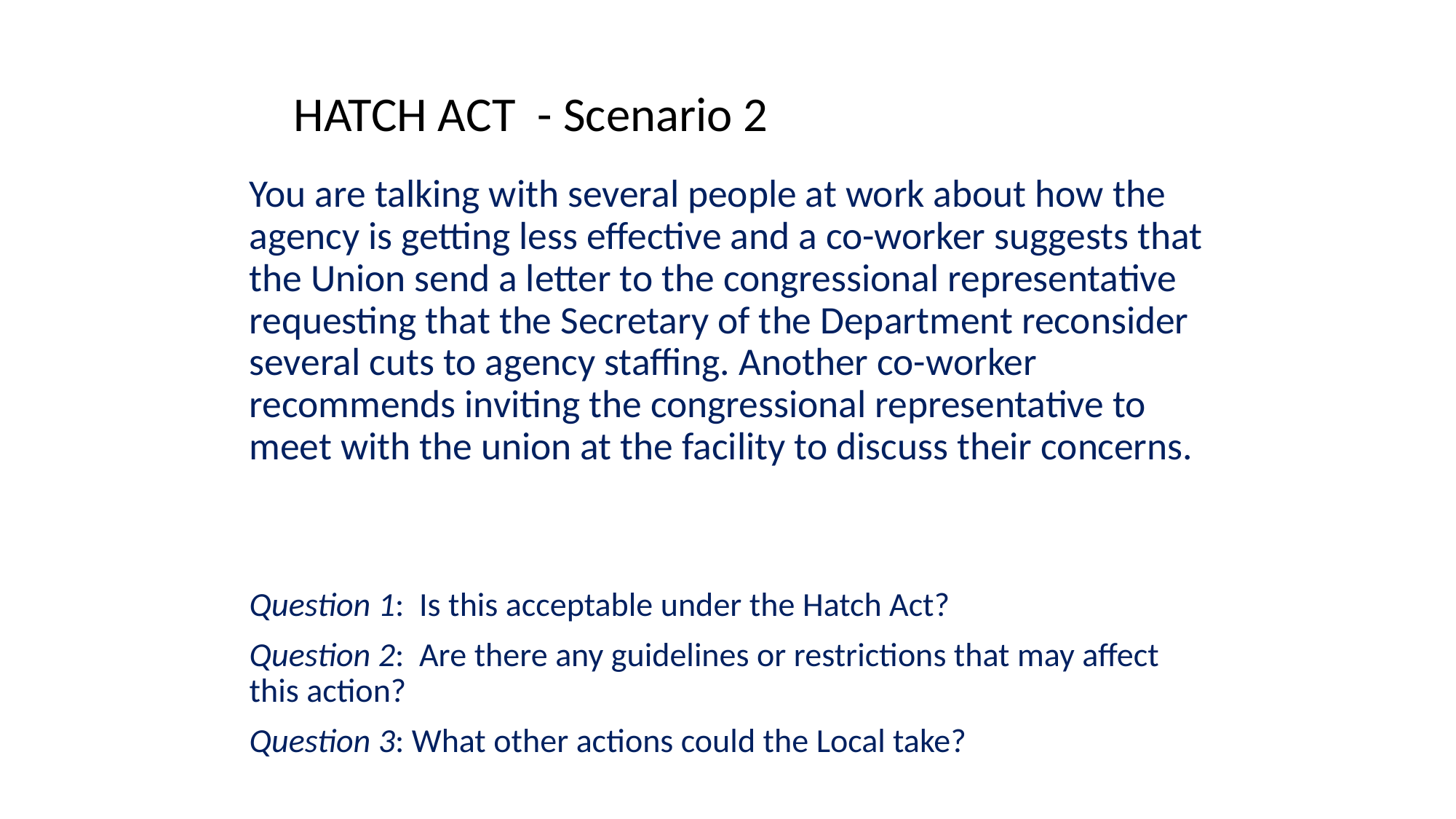

HATCH ACT  - Scenario 2
You are talking with several people at work about how the agency is getting less effective and a co-worker suggests that the Union send a letter to the congressional representative requesting that the Secretary of the Department reconsider several cuts to agency staffing. Another co-worker recommends inviting the congressional representative to meet with the union at the facility to discuss their concerns.

Question 1:  Is this acceptable under the Hatch Act?
Question 2:  Are there any guidelines or restrictions that may affect this action?
Question 3: What other actions could the Local take?